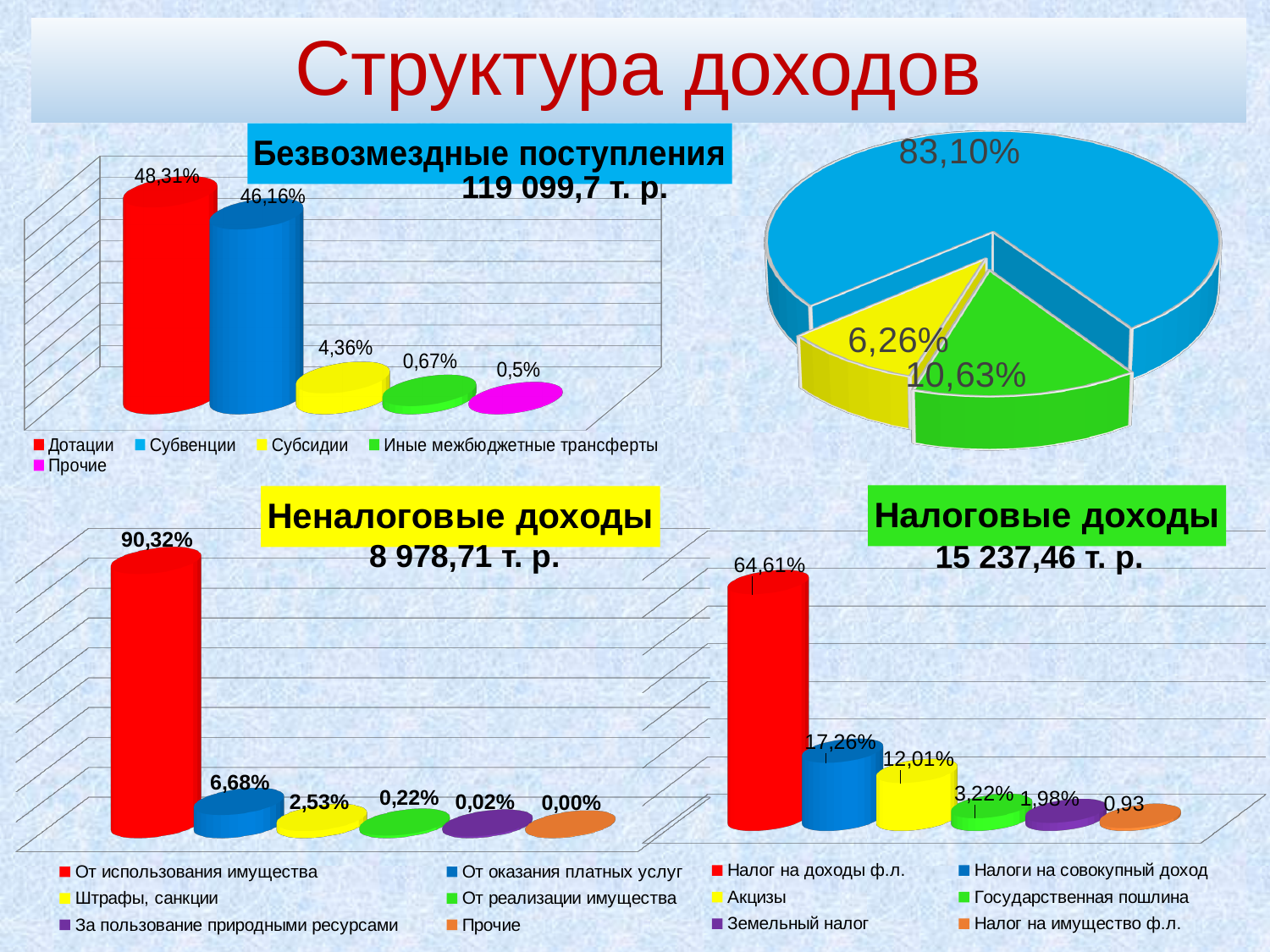

# Структура доходов

[unsupported chart]

[unsupported chart]

119 099,7 т. р.

[unsupported chart]

[unsupported chart]

8 978,71 т. р.
15 237,46 т. р.